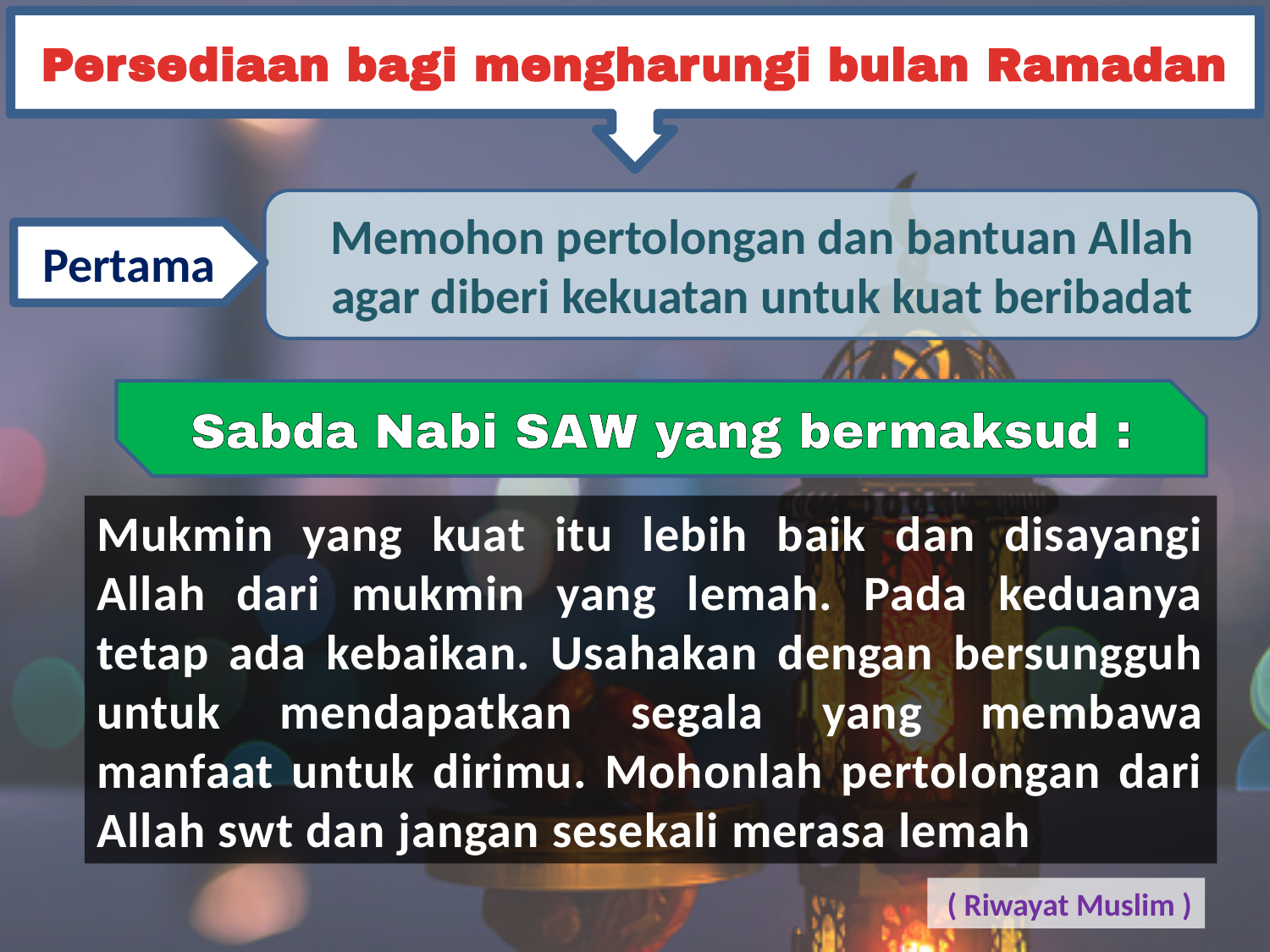

Persediaan bagi mengharungi bulan Ramadan
Memohon pertolongan dan bantuan Allah agar diberi kekuatan untuk kuat beribadat
Pertama
 Sabda Nabi SAW yang bermaksud :
Mukmin yang kuat itu lebih baik dan disayangi Allah dari mukmin yang lemah. Pada keduanya tetap ada kebaikan. Usahakan dengan bersungguh untuk mendapatkan segala yang membawa manfaat untuk dirimu. Mohonlah pertolongan dari Allah swt dan jangan sesekali merasa lemah
 ( Riwayat Muslim )